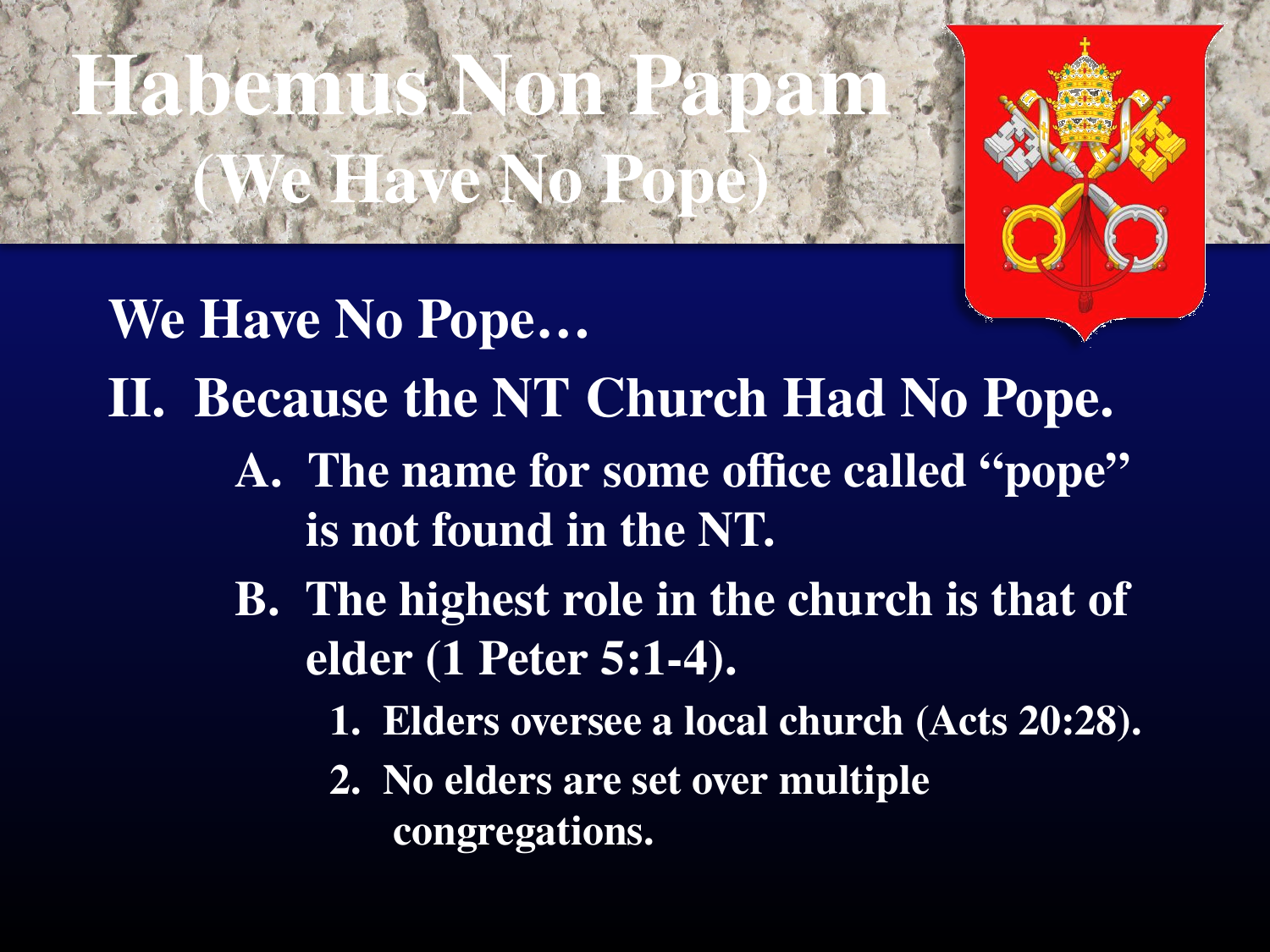

# Habemus Non Papam (We Have No Pope)
We Have No Pope…
II.  Because the NT Church Had No Pope.
A.  The name for some office called “pope” is not found in the NT.
B.  The highest role in the church is that of elder (1 Peter 5:1-4).
1.  Elders oversee a local church (Acts 20:28).
2.  No elders are set over multiple congregations.